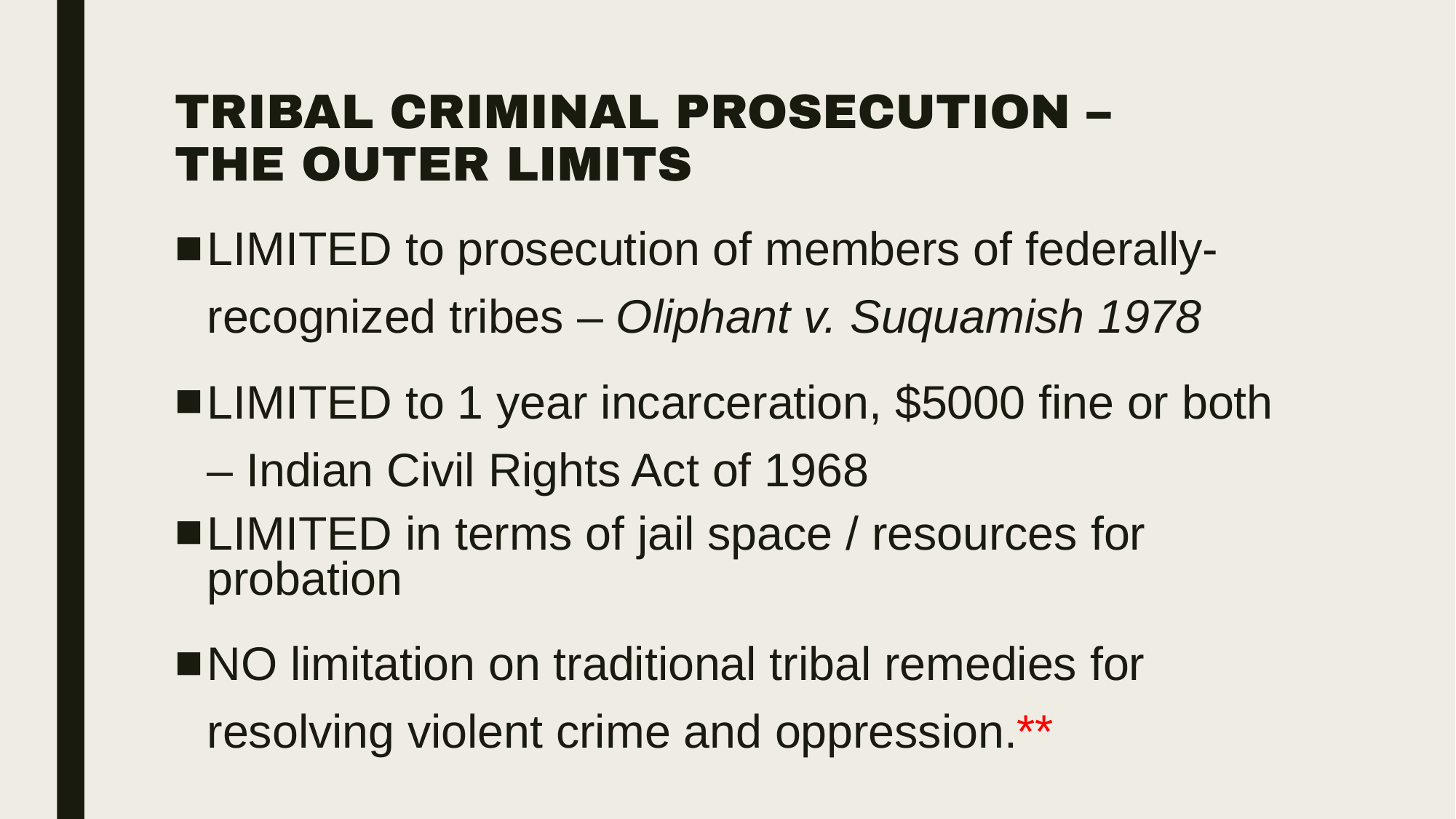

TRIBAL CRIMINAL PROSECUTION –
THE OUTER LIMITS
LIMITED to prosecution of members of federally-recognized tribes – Oliphant v. Suquamish 1978
LIMITED to 1 year incarceration, $5000 fine or both – Indian Civil Rights Act of 1968
LIMITED in terms of jail space / resources for probation
NO limitation on traditional tribal remedies for resolving violent crime and oppression.**